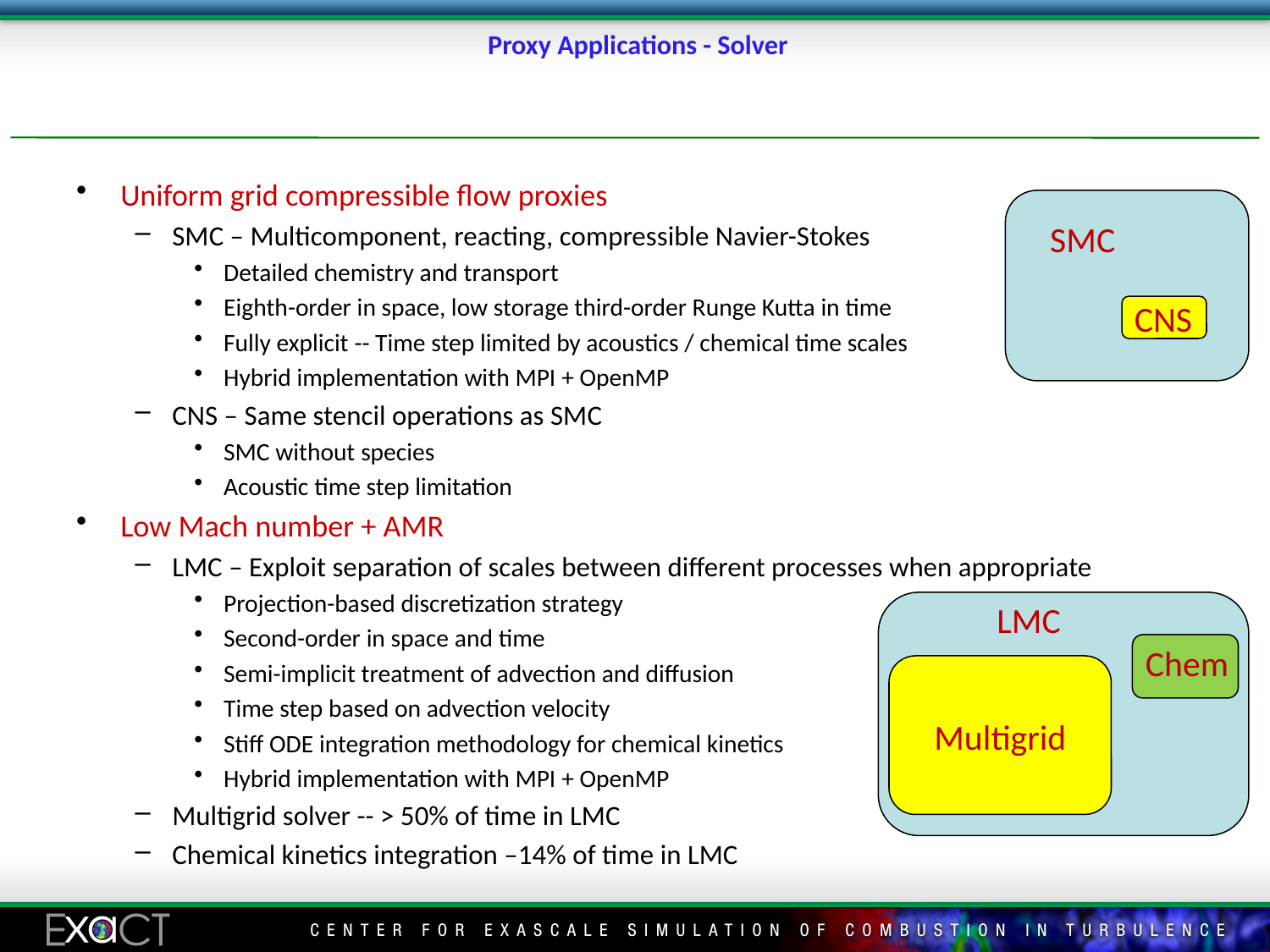

# Proxy Applications - Solver
Uniform grid compressible flow proxies
SMC – Multicomponent, reacting, compressible Navier-Stokes
Detailed chemistry and transport
Eighth-order in space, low storage third-order Runge Kutta in time
Fully explicit -- Time step limited by acoustics / chemical time scales
Hybrid implementation with MPI + OpenMP
CNS – Same stencil operations as SMC
SMC without species
Acoustic time step limitation
Low Mach number + AMR
LMC – Exploit separation of scales between different processes when appropriate
Projection-based discretization strategy
Second-order in space and time
Semi-implicit treatment of advection and diffusion
Time step based on advection velocity
Stiff ODE integration methodology for chemical kinetics
Hybrid implementation with MPI + OpenMP
Multigrid solver -- > 50% of time in LMC
Chemical kinetics integration –14% of time in LMC

SMC
CNS

LMC

Chem

Multigrid